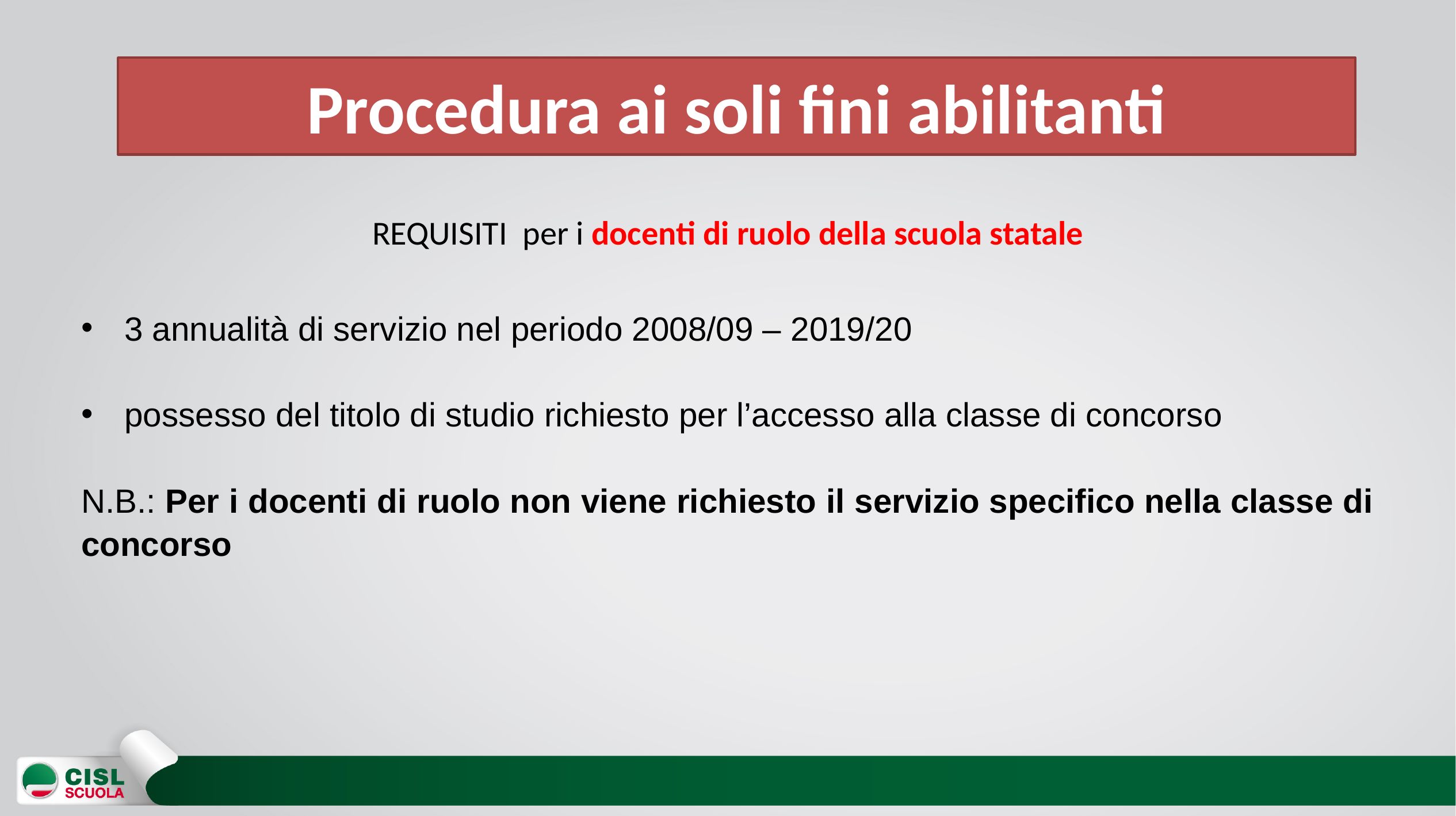

Procedura ai soli fini abilitanti
# REQUISITI  per i docenti di ruolo della scuola statale
3 annualità di servizio nel periodo 2008/09 – 2019/20

possesso del titolo di studio richiesto per l’accesso alla classe di concorso

N.B.: Per i docenti di ruolo non viene richiesto il servizio specifico nella classe di concorso